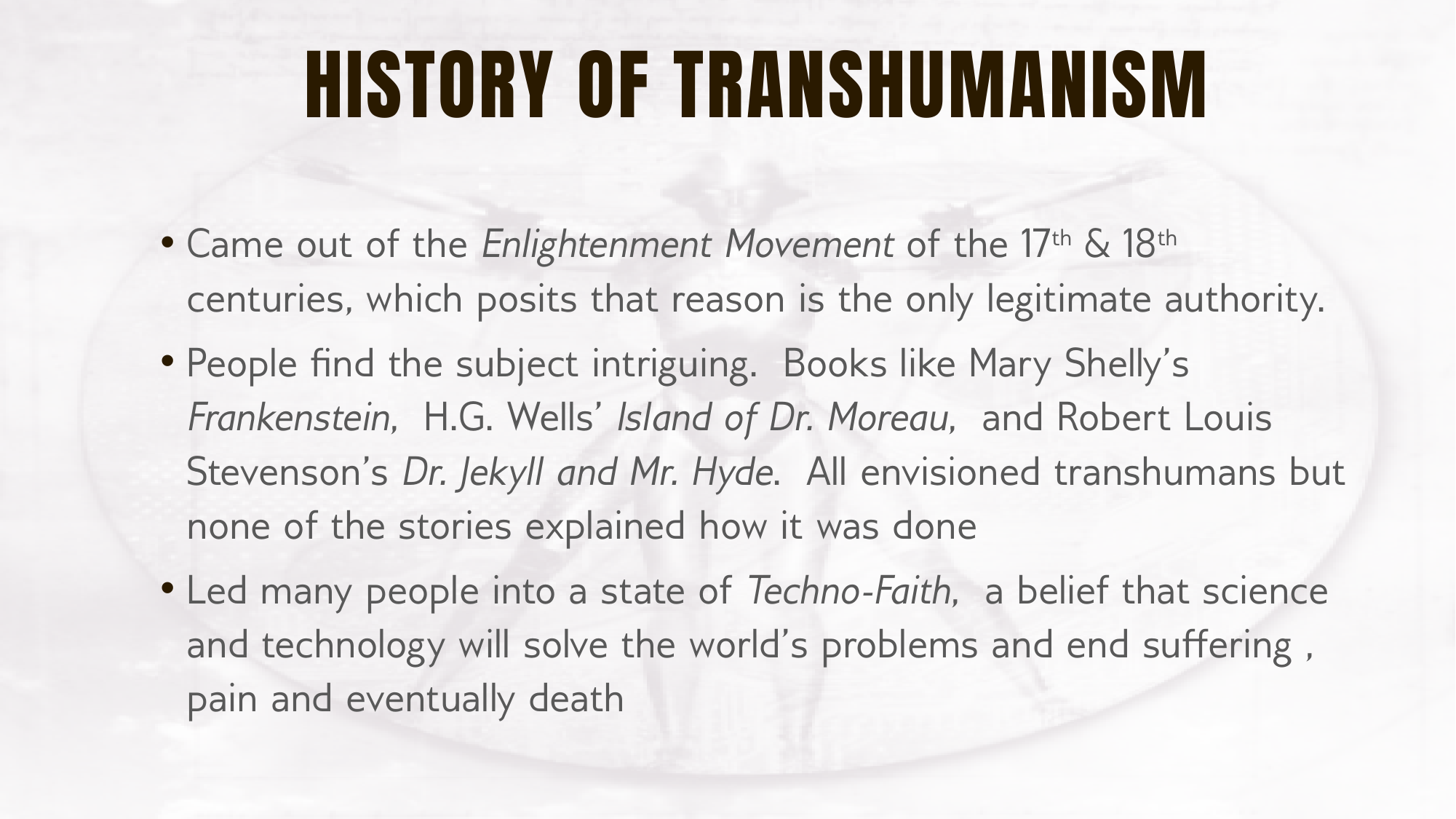

# History of transhumanism
Came out of the Enlightenment Movement of the 17th & 18th centuries, which posits that reason is the only legitimate authority.
People find the subject intriguing.  Books like Mary Shelly’s Frankenstein,  H.G. Wells’ Island of Dr. Moreau,  and Robert Louis Stevenson’s Dr. Jekyll and Mr. Hyde.  All envisioned transhumans but none of the stories explained how it was done
Led many people into a state of Techno-Faith,  a belief that science and technology will solve the world’s problems and end suffering , pain and eventually death